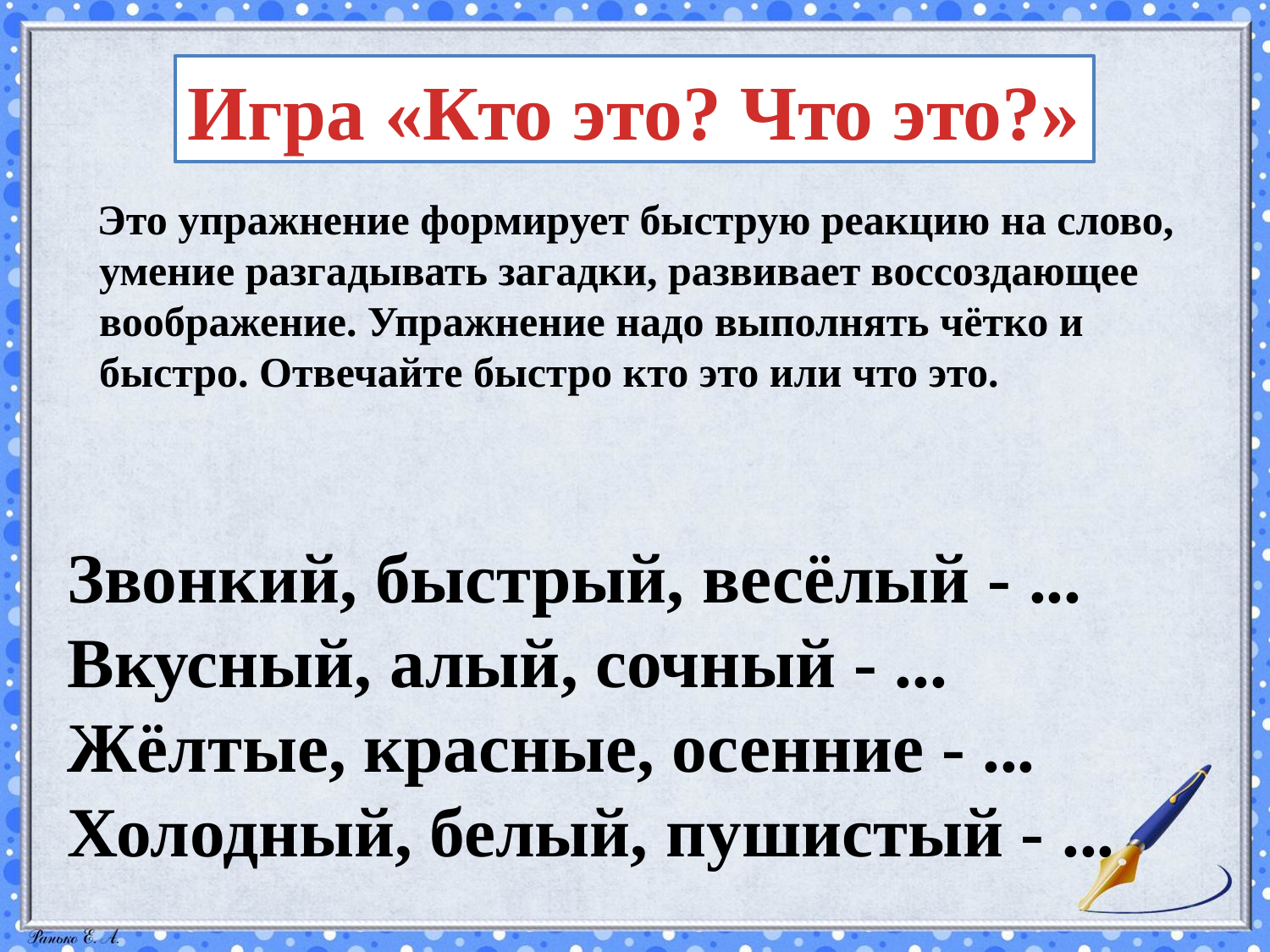

Игра «Кто это? Что это?»
Это упражнение формирует быструю реакцию на слово, умение разгадывать загадки, развивает воссоздающее воображение. Упражнение надо выполнять чётко и быстро. Отвечайте быстро кто это или что это.
Звонкий, быстрый, весёлый - ...
Вкусный, алый, сочный - ...
Жёлтые, красные, осенние - ...
Холодный, белый, пушистый - ...